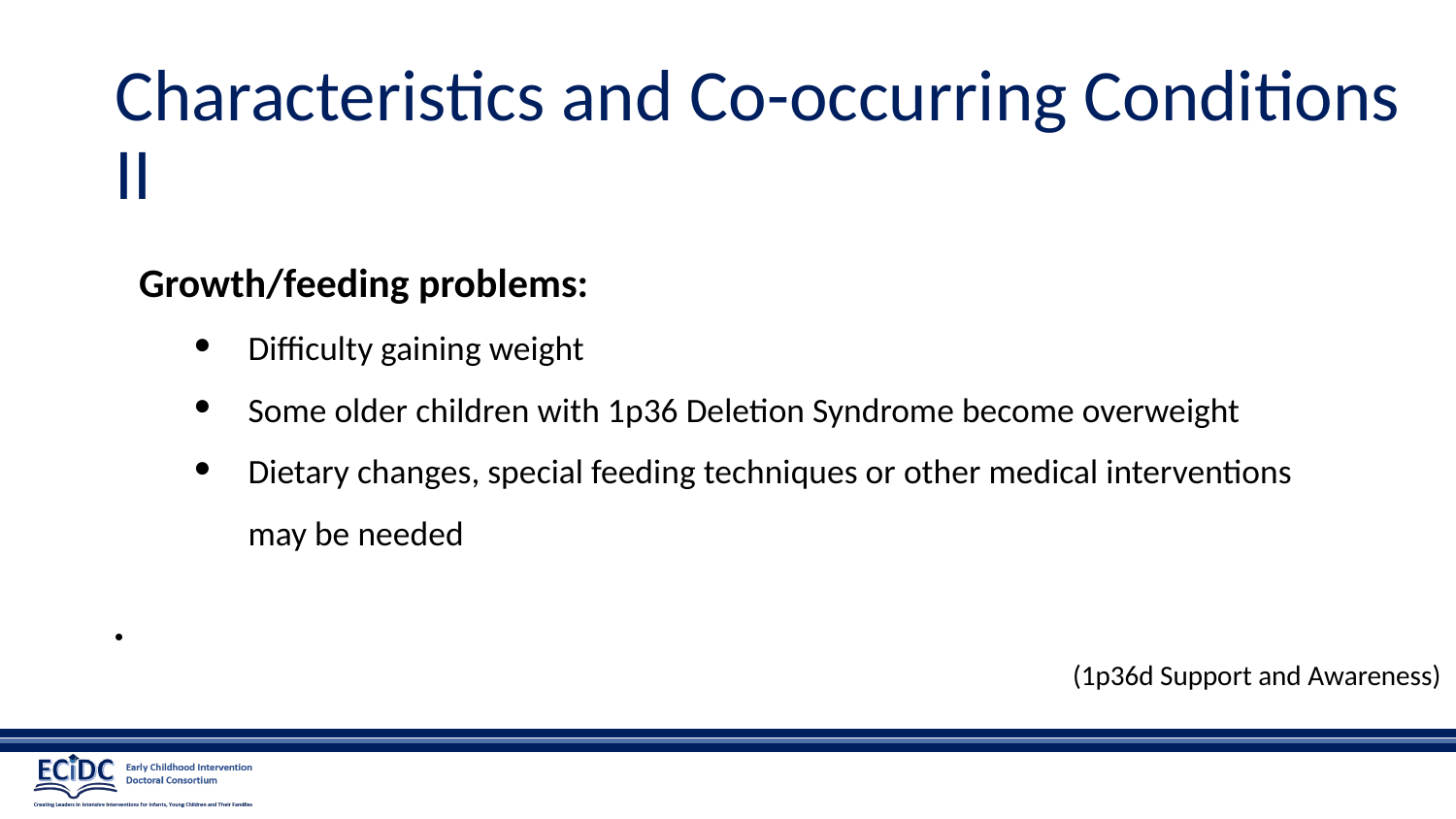

# Characteristics and Co-occurring Conditions II
Growth/feeding problems:
Difficulty gaining weight
Some older children with 1p36 Deletion Syndrome become overweight
Dietary changes, special feeding techniques or other medical interventions may be needed

(1p36d Support and Awareness)